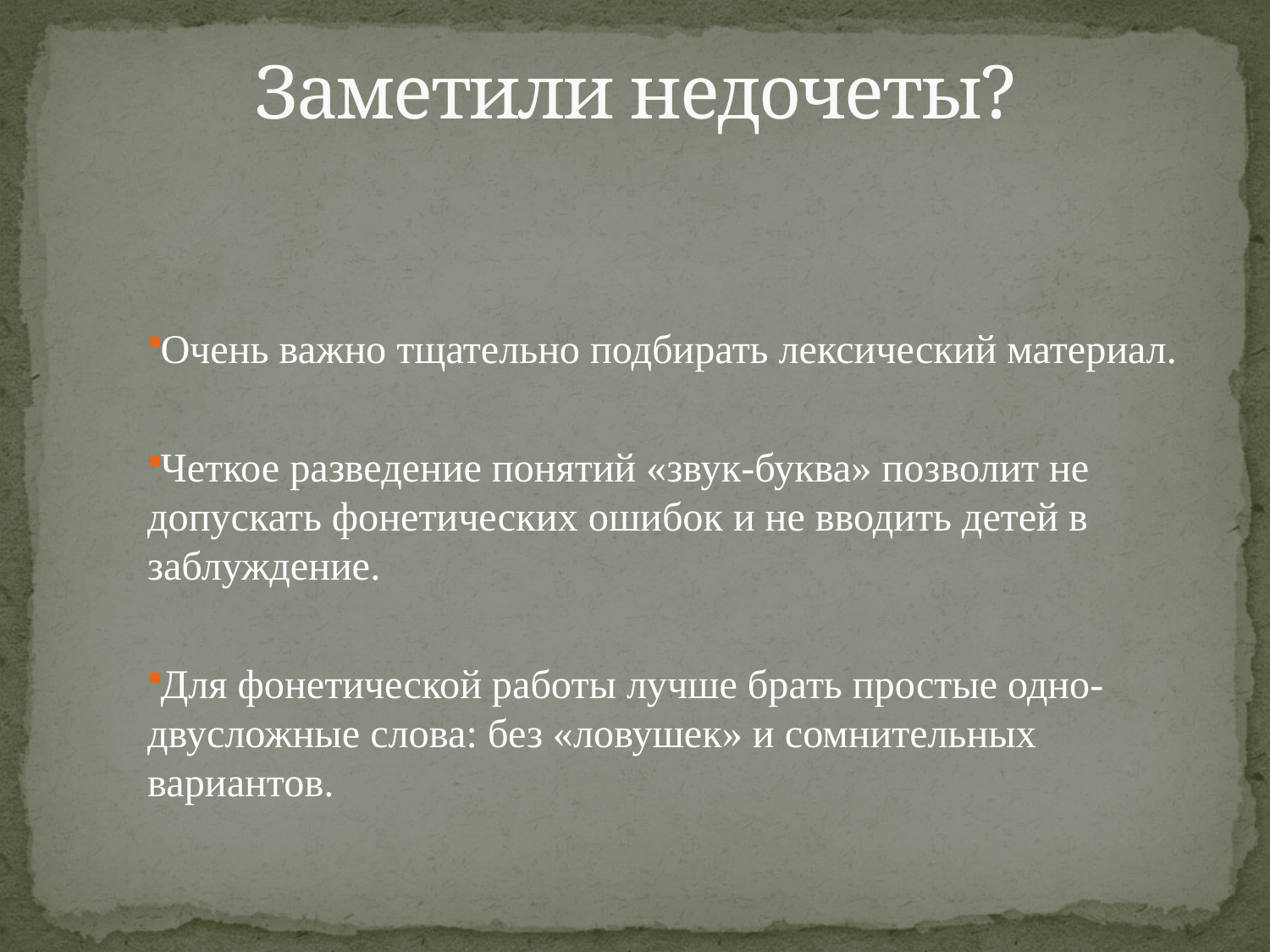

# Заметили недочеты?
Очень важно тщательно подбирать лексический материал.

Четкое разведение понятий «звук-буква» позволит не допускать фонетических ошибок и не вводить детей в заблуждение.

Для фонетической работы лучше брать простые одно-двусложные слова: без «ловушек» и сомнительных вариантов.